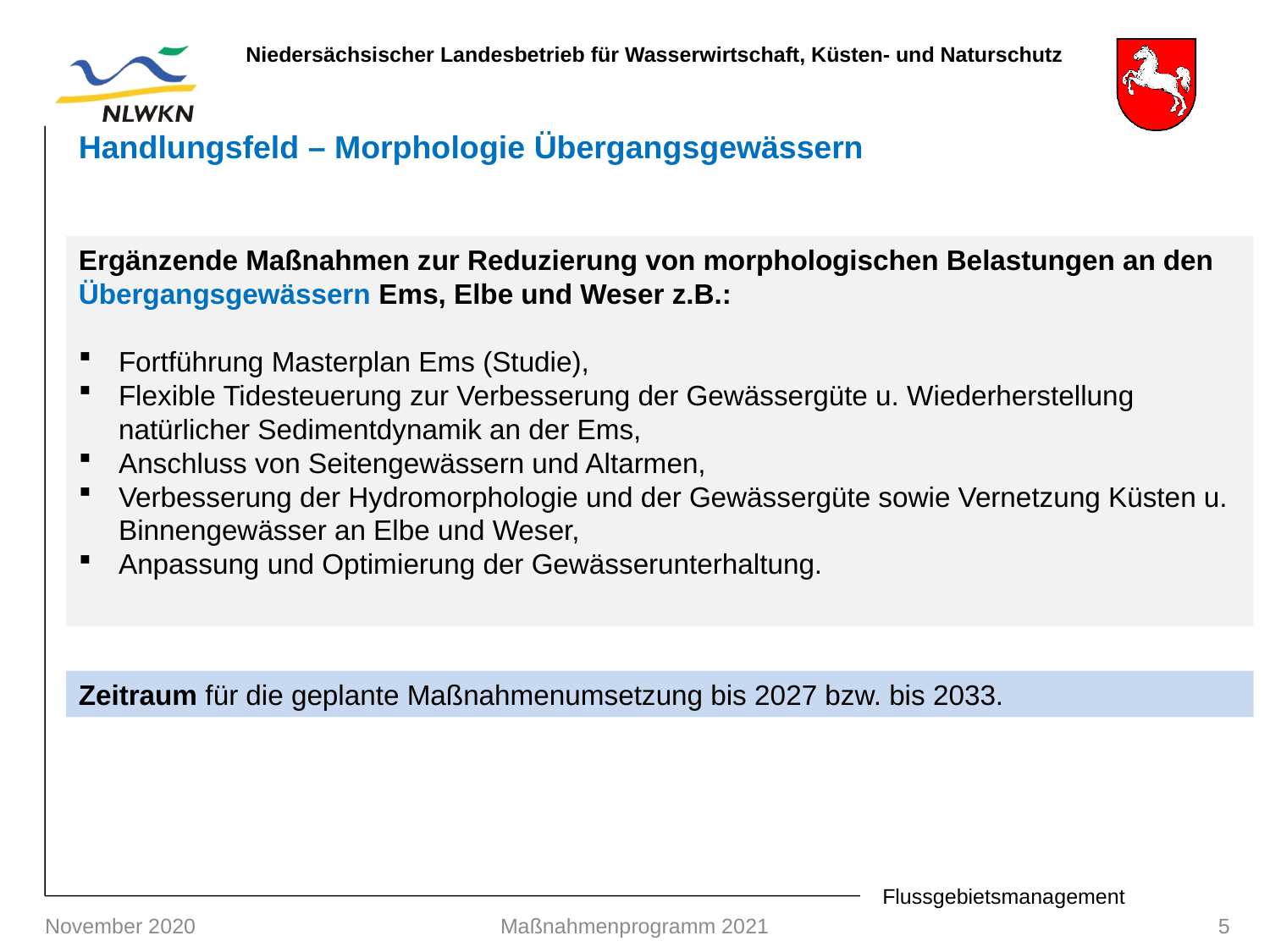

Handlungsfeld – Morphologie Übergangsgewässern

Ergänzende Maßnahmen zur Reduzierung von morphologischen Belastungen an den Übergangsgewässern Ems, Elbe und Weser z.B.:

Fortführung Masterplan Ems (Studie),
Flexible Tidesteuerung zur Verbesserung der Gewässergüte u. Wiederherstellung natürlicher Sedimentdynamik an der Ems,
Anschluss von Seitengewässern und Altarmen,
Verbesserung der Hydromorphologie und der Gewässergüte sowie Vernetzung Küsten u. Binnengewässer an Elbe und Weser,
Anpassung und Optimierung der Gewässerunterhaltung.

Zeitraum für die geplante Maßnahmenumsetzung bis 2027 bzw. bis 2033.
November 2020
Maßnahmenprogramm 2021
5